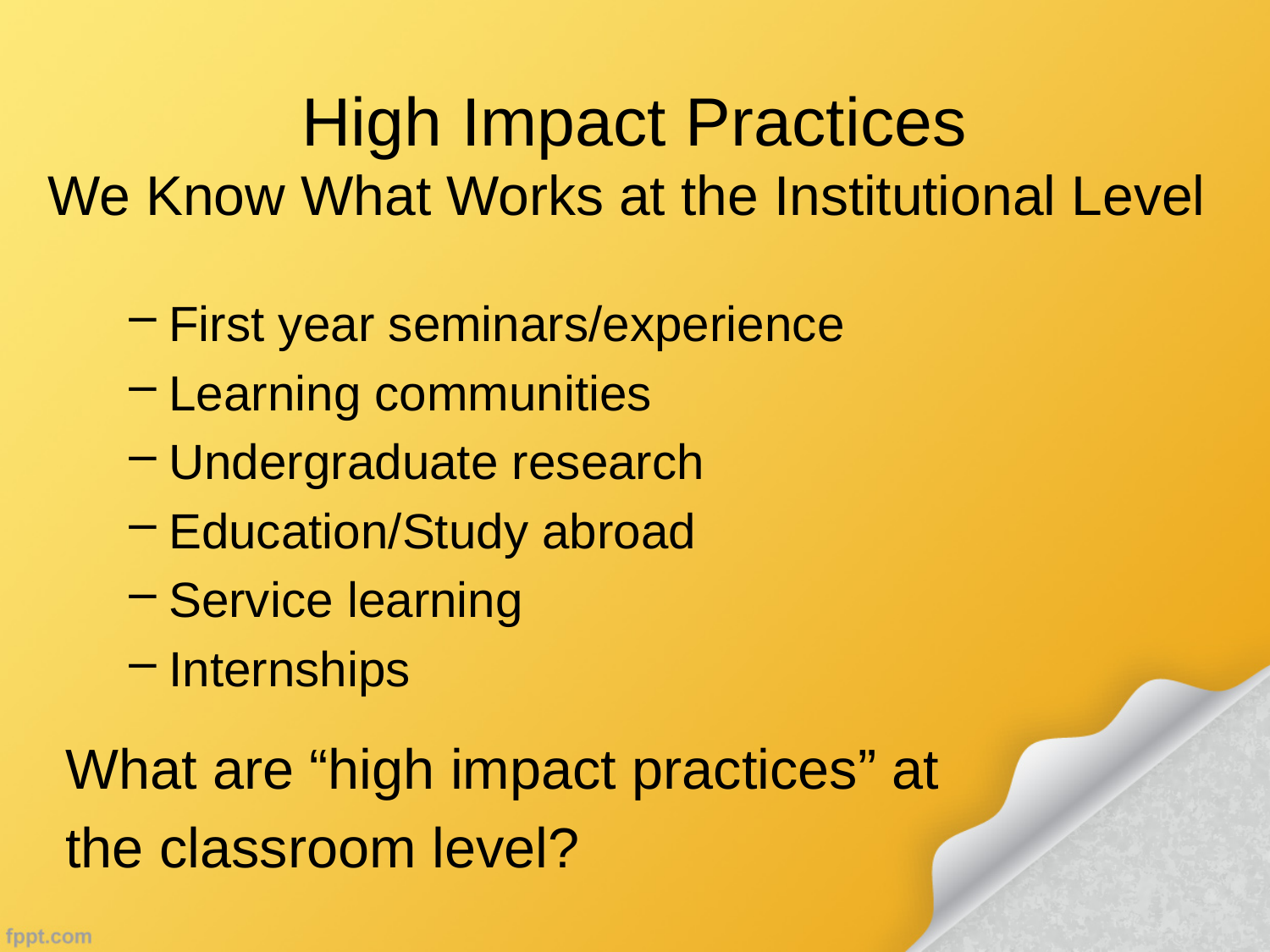

# High Impact Practices We Know What Works at the Institutional Level
First year seminars/experience
Learning communities
Undergraduate research
Education/Study abroad
Service learning
Internships

What are “high impact practices” at
the classroom level?